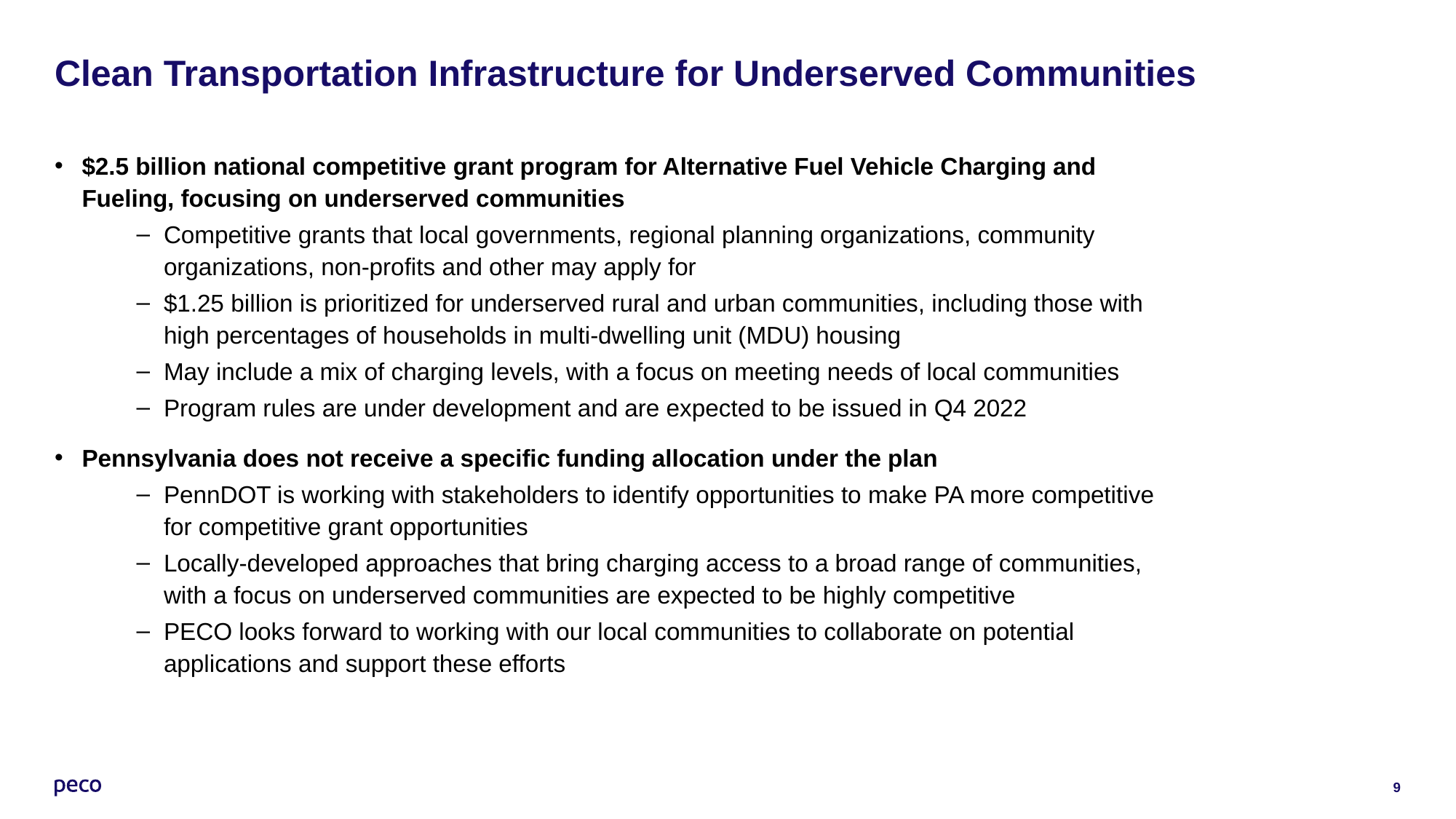

# Clean Transportation Infrastructure for Underserved Communities
$2.5 billion national competitive grant program for Alternative Fuel Vehicle Charging and Fueling, focusing on underserved communities
Competitive grants that local governments, regional planning organizations, community organizations, non-profits and other may apply for
$1.25 billion is prioritized for underserved rural and urban communities, including those with high percentages of households in multi-dwelling unit (MDU) housing
May include a mix of charging levels, with a focus on meeting needs of local communities
Program rules are under development and are expected to be issued in Q4 2022
Pennsylvania does not receive a specific funding allocation under the plan
PennDOT is working with stakeholders to identify opportunities to make PA more competitive for competitive grant opportunities
Locally-developed approaches that bring charging access to a broad range of communities, with a focus on underserved communities are expected to be highly competitive
PECO looks forward to working with our local communities to collaborate on potential applications and support these efforts
9